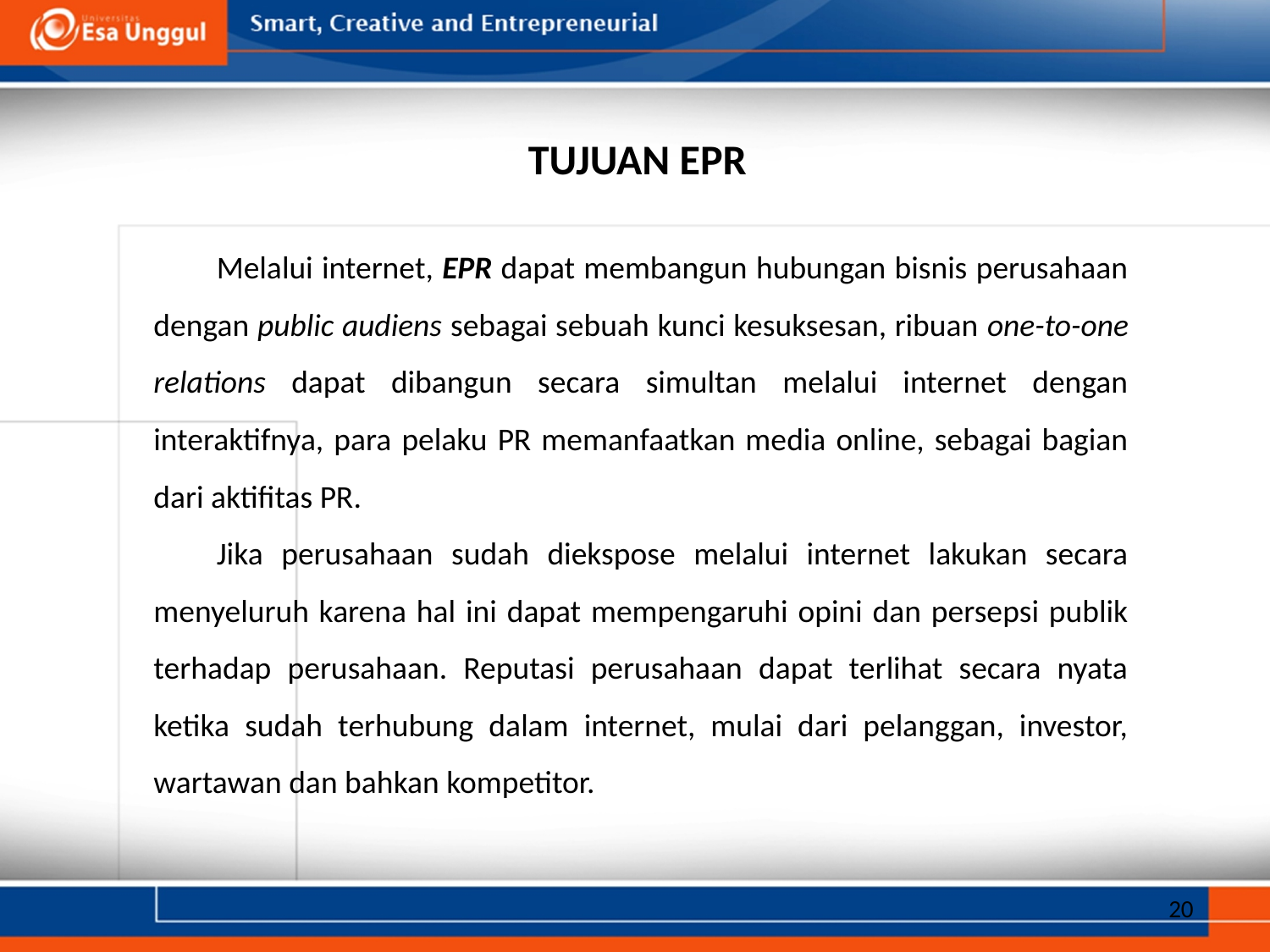

TUJUAN EPR
Melalui internet, EPR dapat membangun hubungan bisnis perusahaan dengan public audiens sebagai sebuah kunci kesuksesan, ribuan one-to-one relations dapat dibangun secara simultan melalui internet dengan interaktifnya, para pelaku PR memanfaatkan media online, sebagai bagian dari aktifitas PR.
Jika perusahaan sudah diekspose melalui internet lakukan secara menyeluruh karena hal ini dapat mempengaruhi opini dan persepsi publik terhadap perusahaan. Reputasi perusahaan dapat terlihat secara nyata ketika sudah terhubung dalam internet, mulai dari pelanggan, investor, wartawan dan bahkan kompetitor.
20